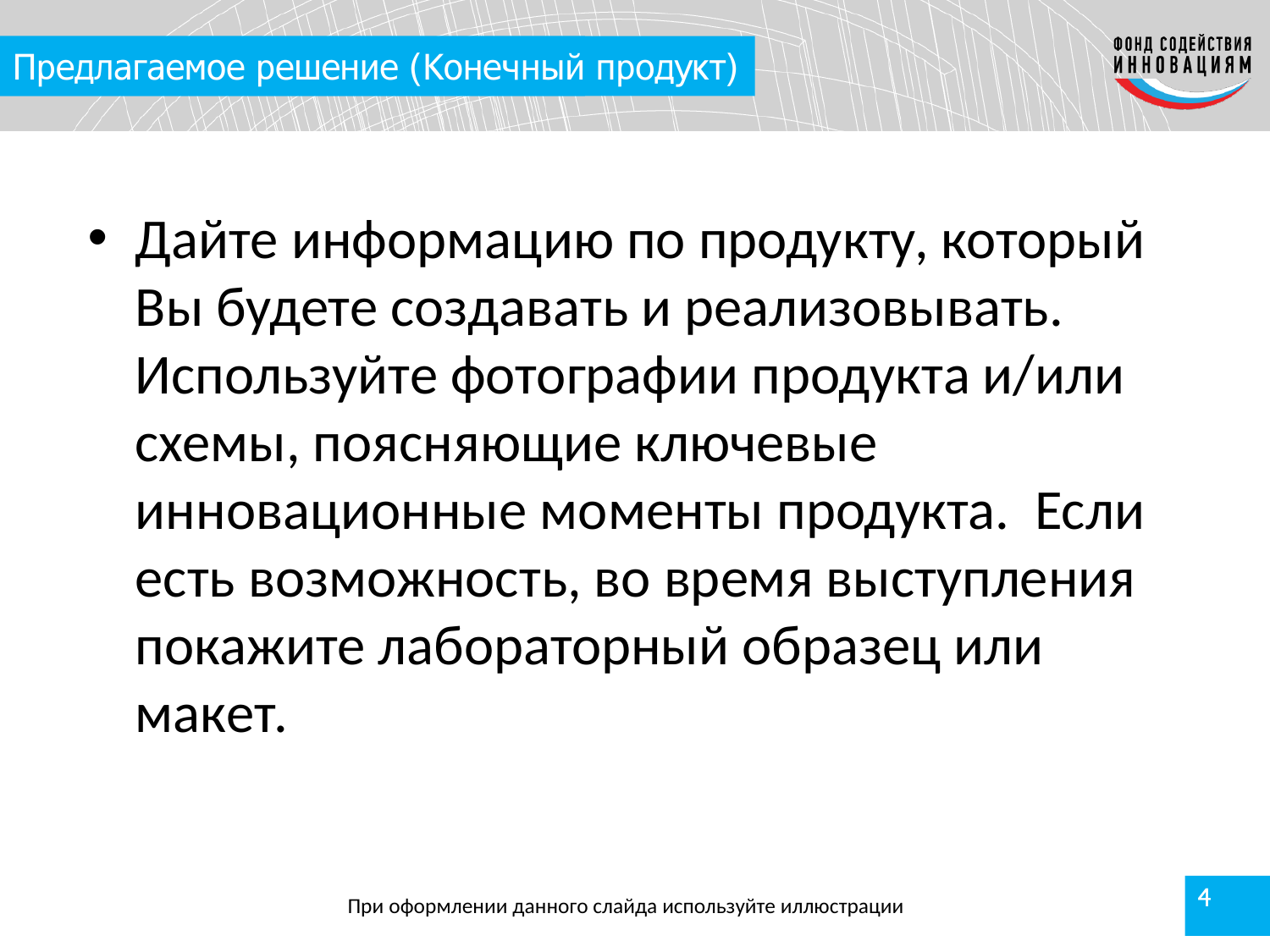

# Предлагаемое решение (Конечный продукт)
Дайте информацию по продукту, который Вы будете создавать и реализовывать. Используйте фотографии продукта и/или схемы, поясняющие ключевые инновационные моменты продукта.  Если есть возможность, во время выступления покажите лабораторный образец или макет.
4
При оформлении данного слайда используйте иллюстрации